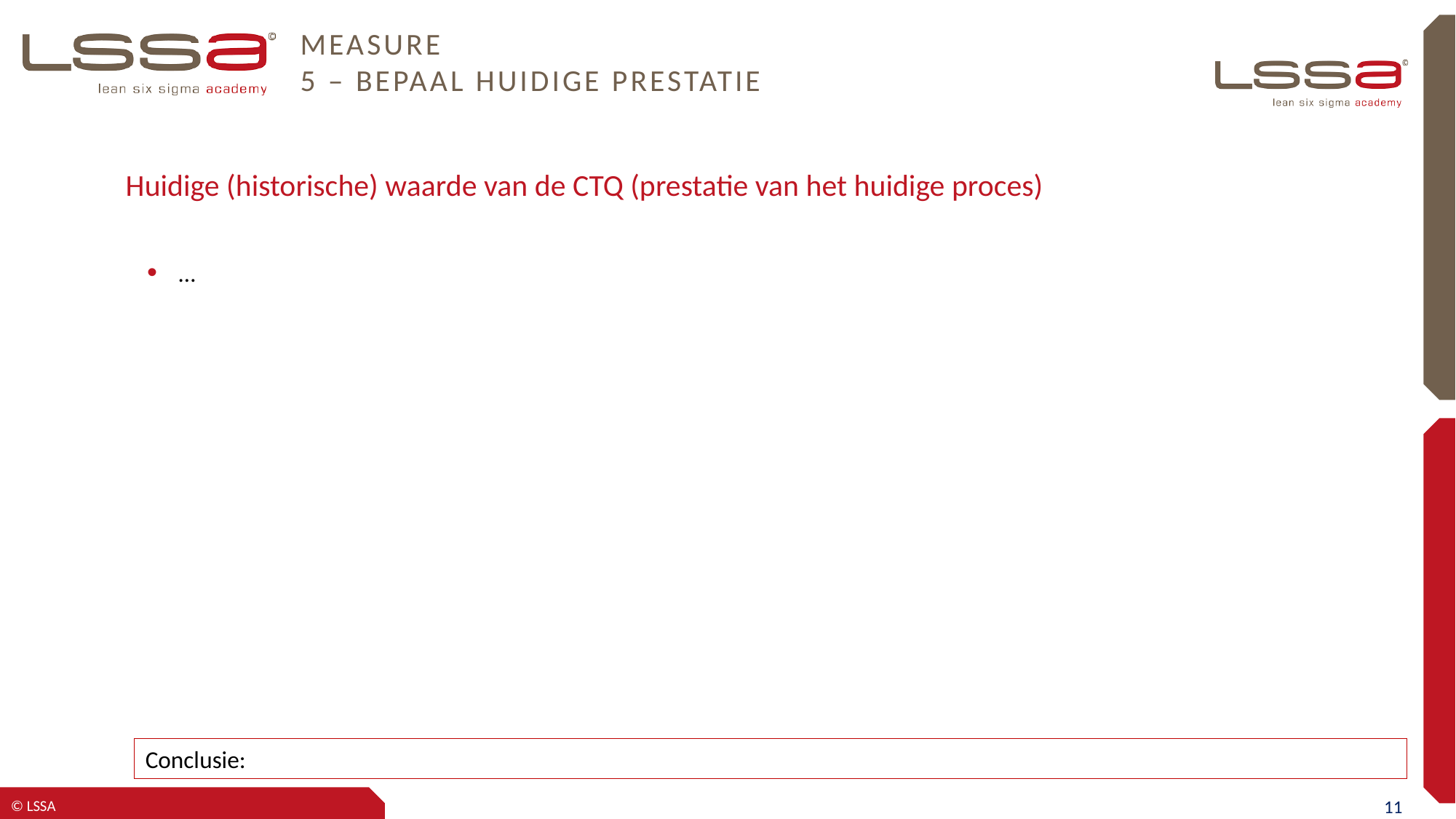

# MEASURE 5 – Bepaal huidige prestatie
Huidige (historische) waarde van de CTQ (prestatie van het huidige proces)

…
Conclusie: